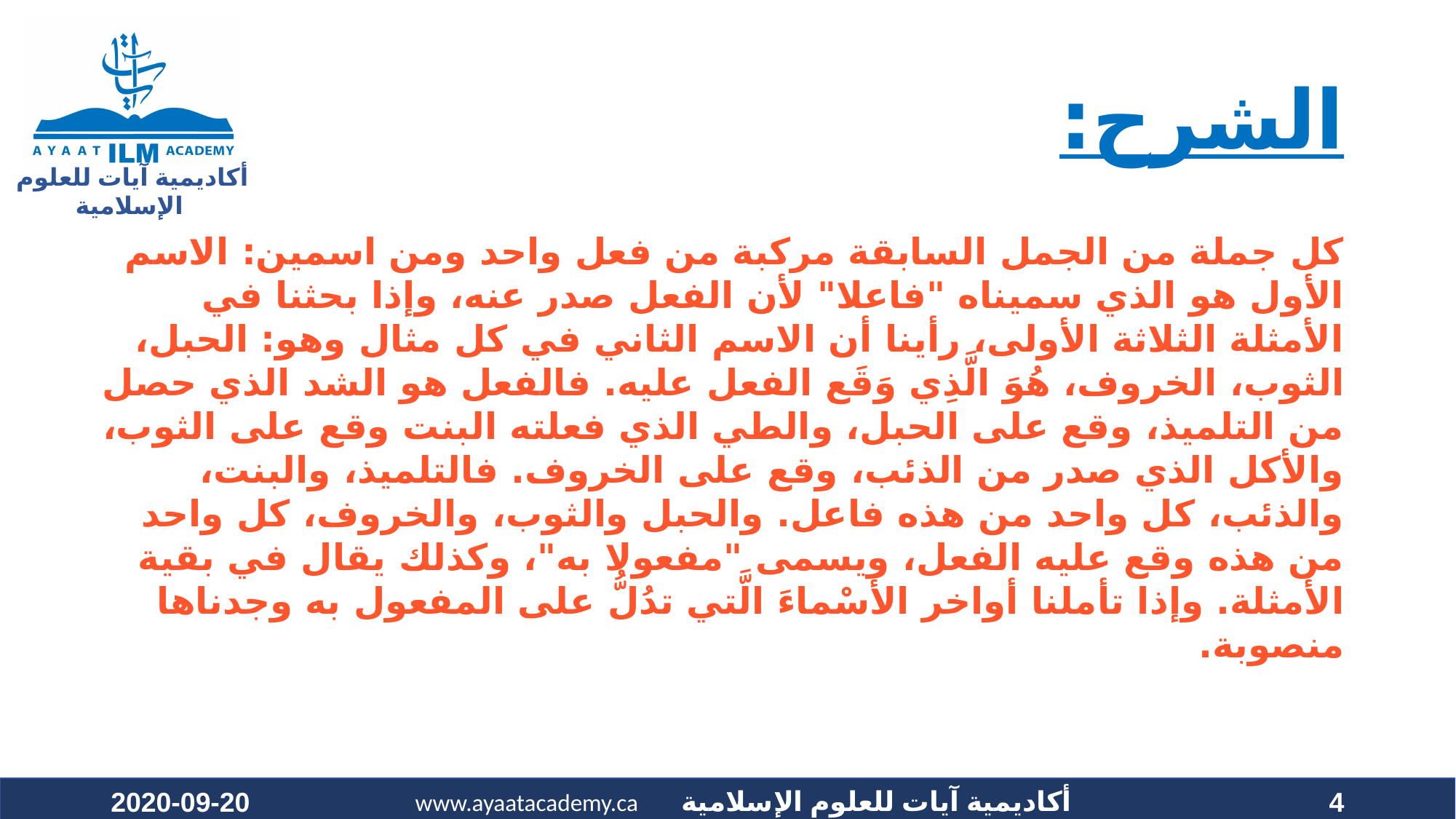

# الشرح:
كل جملة من الجمل السابقة مركبة من فعل واحد ومن اسمين: الاسم الأول هو الذي سميناه "فاعلا" لأن الفعل صدر عنه، وإذا بحثنا في الأمثلة الثلاثة الأولى، رأينا أن الاسم الثاني في كل مثال وهو: الحبل، الثوب، الخروف، هُوَ الَّذِي وَقَع الفعل عليه. فالفعل هو الشد الذي حصل من التلميذ، وقع على الحبل، والطي الذي فعلته البنت وقع على الثوب، والأكل الذي صدر من الذئب، وقع على الخروف. فالتلميذ، والبنت، والذئب، كل واحد من هذه فاعل. والحبل والثوب، والخروف، كل واحد من هذه وقع عليه الفعل، ويسمى "مفعولا به"، وكذلك يقال في بقية الأمثلة. وإذا تأملنا أواخر الأَسْماءَ الَّتي تدُلُّ على المفعول به وجدناها منصوبة.
2020-09-20
4